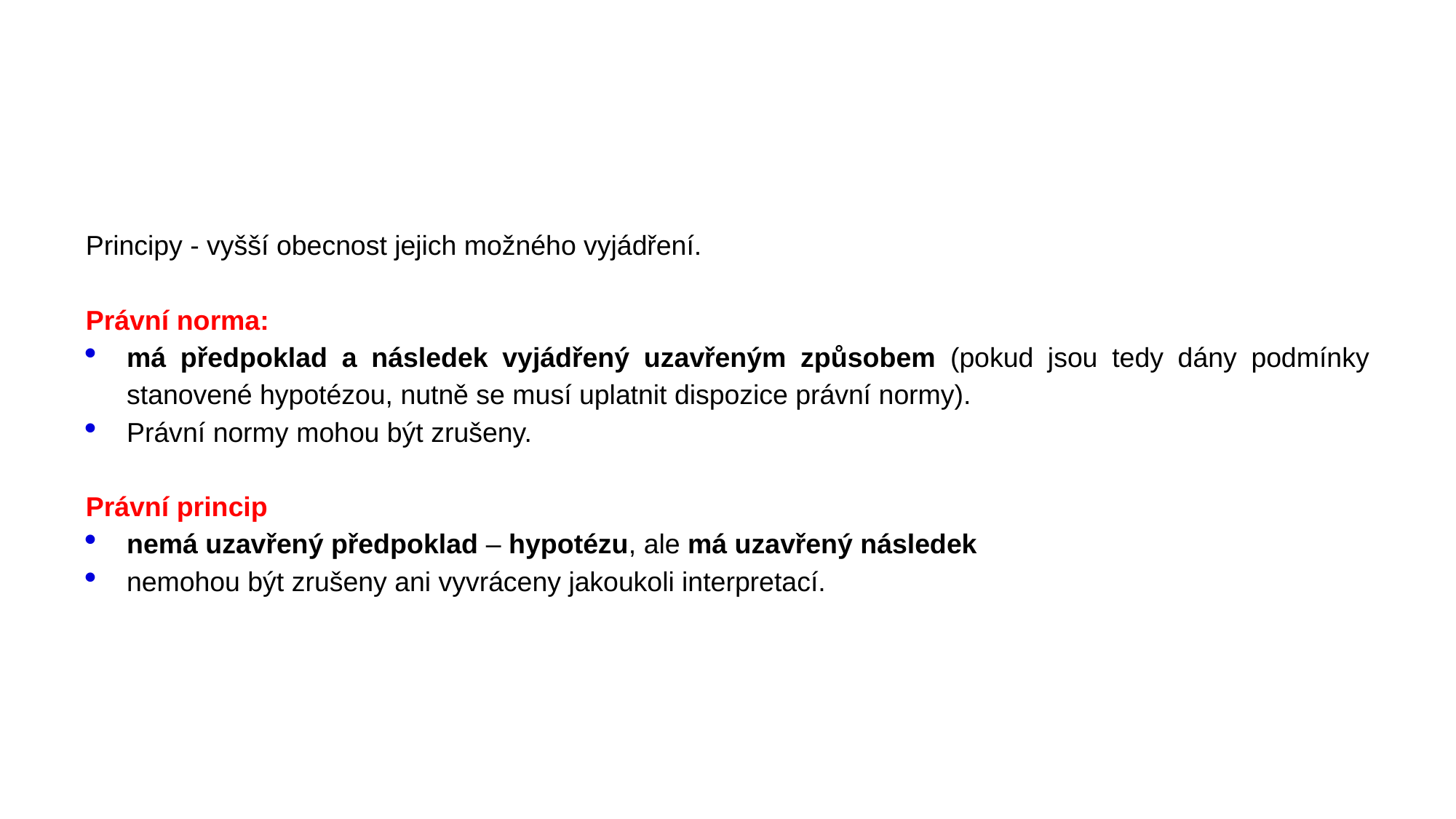

# Rozdíl mezi principy a normami
Principy - vyšší obecnost jejich možného vyjádření.

Právní norma:
má předpoklad a následek vyjádřený uzavřeným způsobem (pokud jsou tedy dány podmínky stanovené hypotézou, nutně se musí uplatnit dispozice právní normy).
Právní normy mohou být zrušeny.

Právní princip
nemá uzavřený předpoklad – hypotézu, ale má uzavřený následek
nemohou být zrušeny ani vyvráceny jakoukoli interpretací.